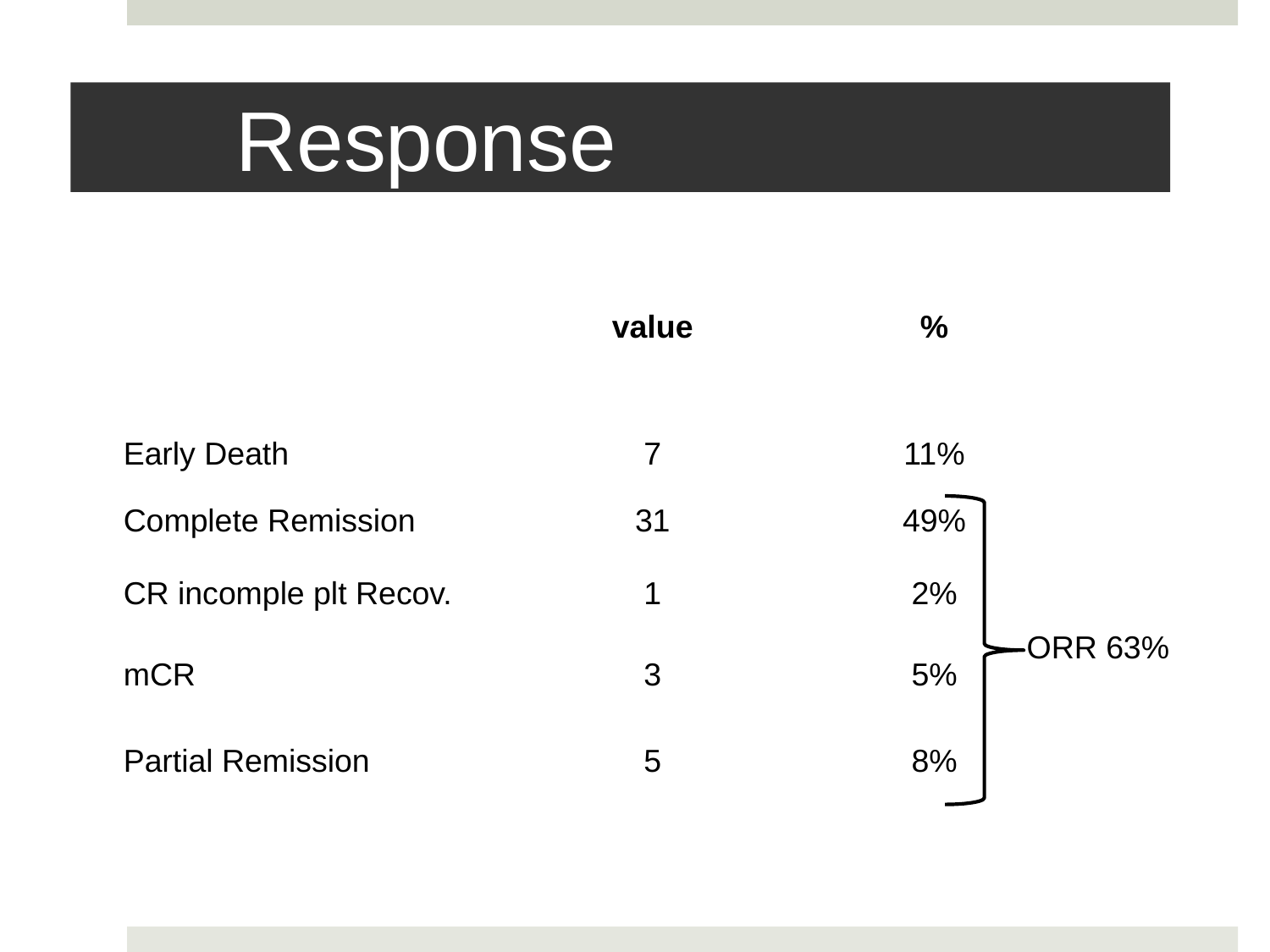

# Response
|  | value | % |
| --- | --- | --- |
| Early Death | 7 | 11% |
| Complete Remission | 31 | 49% |
| CR incomple plt Recov. | 1 | 2% |
| mCR | 3 | 5% |
| Partial Remission | 5 | 8% |

ORR 63%